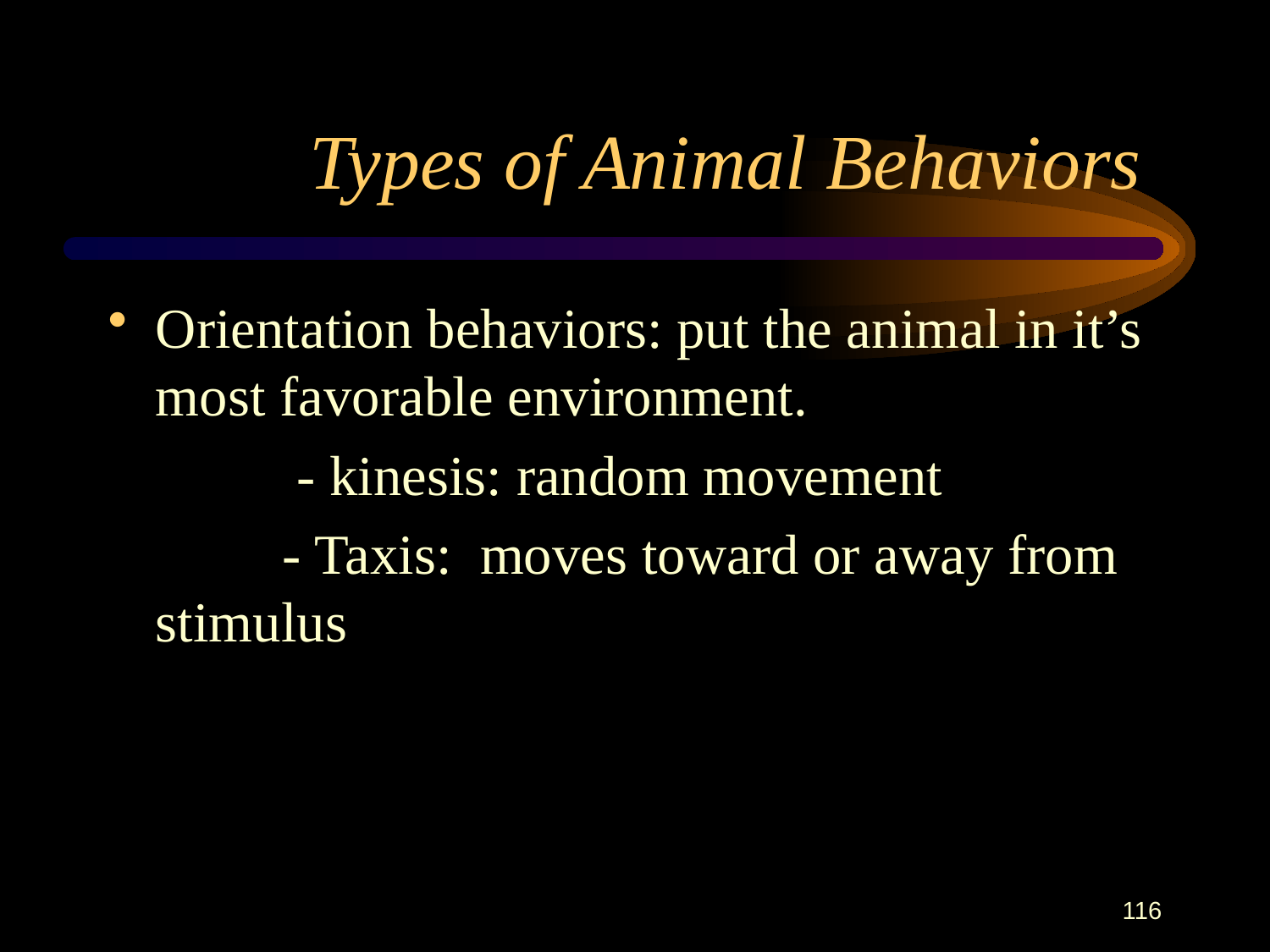

# Types of Animal Behaviors
Orientation behaviors: put the animal in it’s most favorable environment.
		 - kinesis: random movement
	   	- Taxis:  moves toward or away from stimulus

116